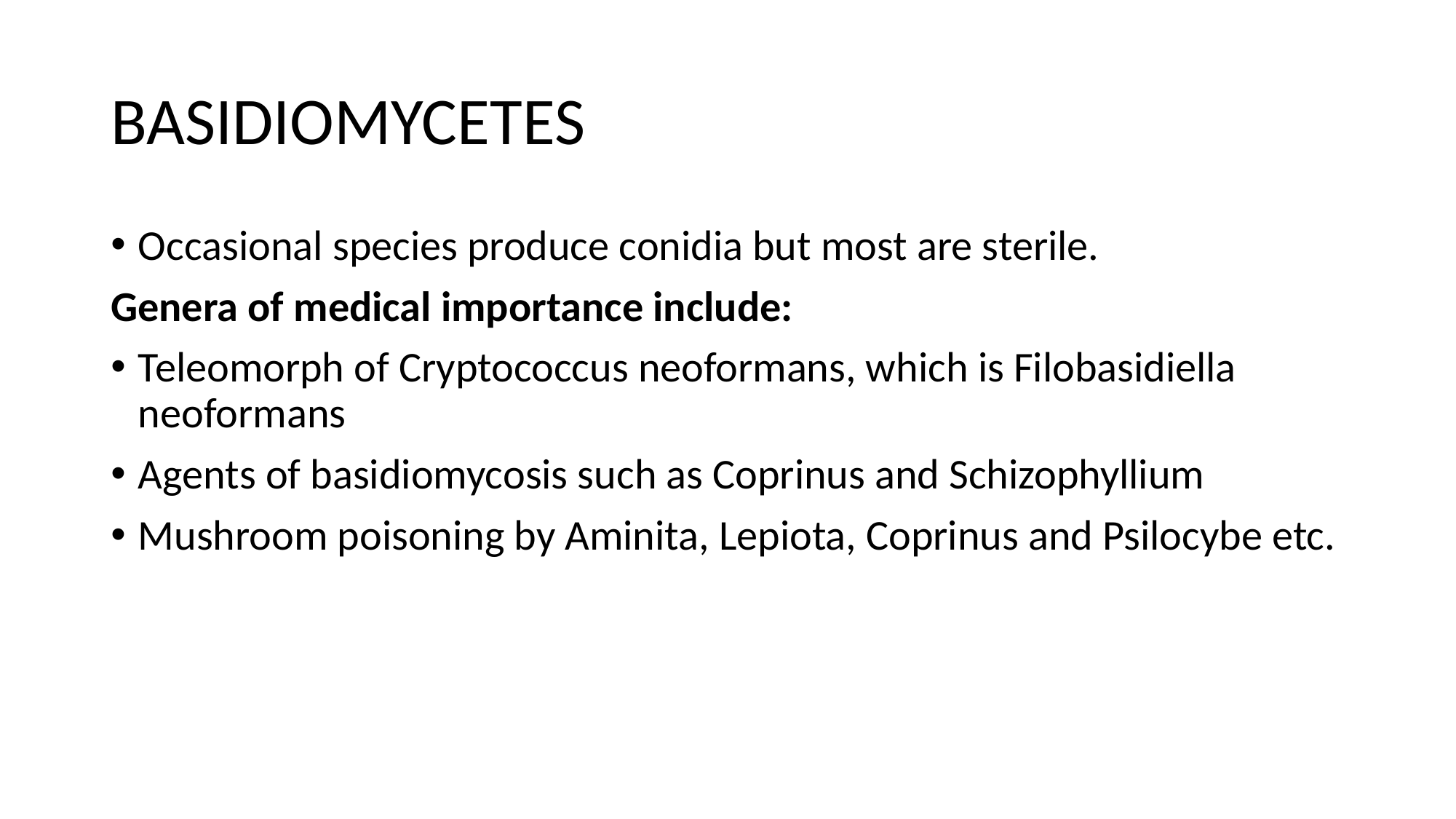

# BASIDIOMYCETES
Occasional species produce conidia but most are sterile.
Genera of medical importance include:
Teleomorph of Cryptococcus neoformans, which is Filobasidiella neoformans
Agents of basidiomycosis such as Coprinus and Schizophyllium
Mushroom poisoning by Aminita, Lepiota, Coprinus and Psilocybe etc.